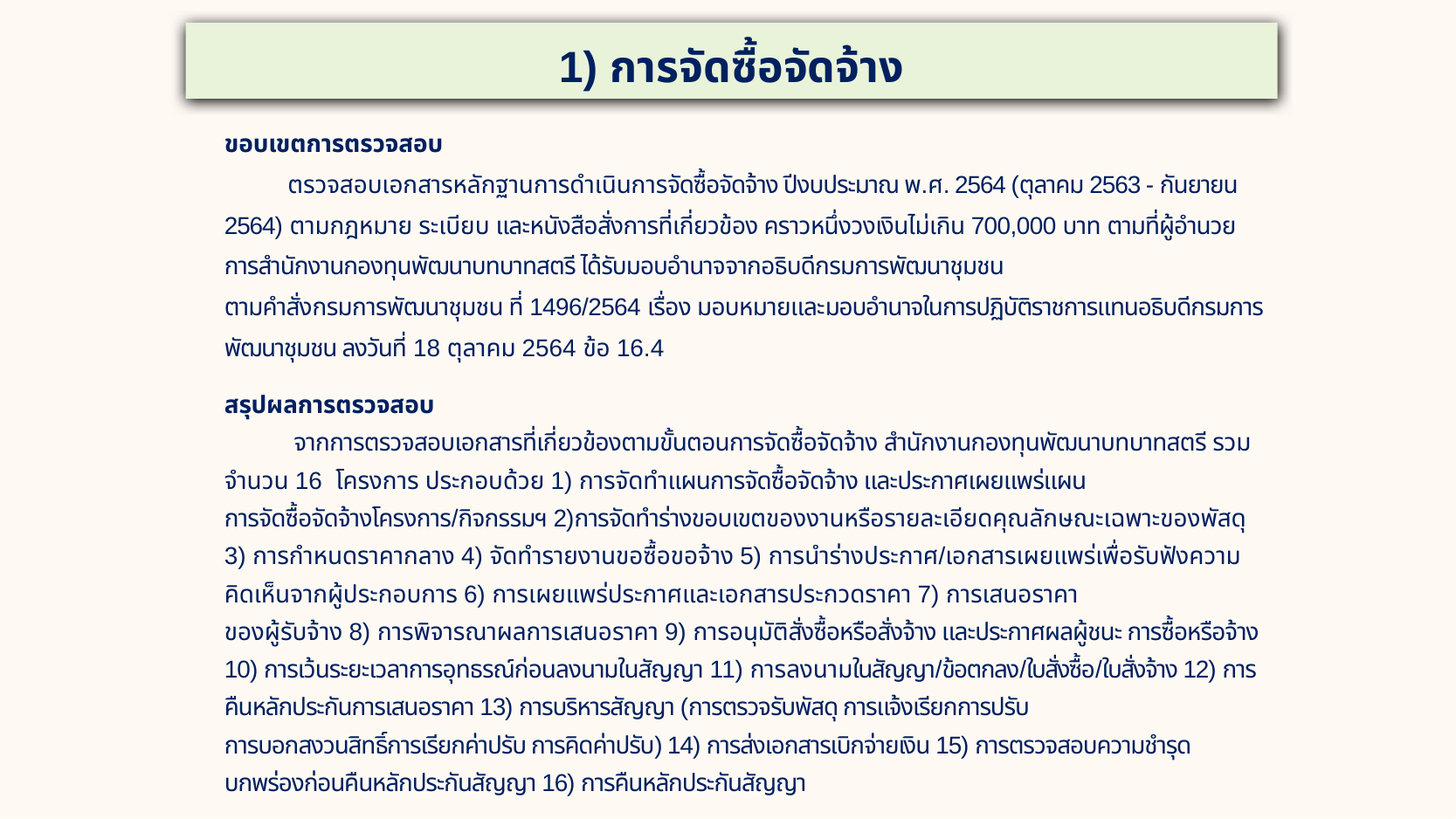

# 1) การจัดซื้อจัดจ้าง
ขอบเขตการตรวจสอบ
          ตรวจสอบเอกสารหลักฐานการดำเนินการจัดซื้อจัดจ้าง ปีงบประมาณ พ.ศ. 2564 (ตุลาคม 2563 - กันยายน 2564) ตามกฎหมาย ระเบียบ และหนังสือสั่งการที่เกี่ยวข้อง คราวหนึ่งวงเงินไม่เกิน 700,000 บาท ตามที่ผู้อำนวยการสำนักงานกองทุนพัฒนาบทบาทสตรี ได้รับมอบอำนาจจากอธิบดีกรมการพัฒนาชุมชน
ตามคำสั่งกรมการพัฒนาชุมชน ที่ 1496/2564 เรื่อง มอบหมายและมอบอำนาจในการปฏิบัติราชการแทนอธิบดีกรมการพัฒนาชุมชน ลงวันที่ 18 ตุลาคม 2564 ข้อ 16.4
สรุปผลการตรวจสอบ
           จากการตรวจสอบเอกสารที่เกี่ยวข้องตามขั้นตอนการจัดซื้อจัดจ้าง สำนักงานกองทุนพัฒนาบทบาทสตรี รวมจำนวน 16  โครงการ ประกอบด้วย 1) การจัดทำแผนการจัดซื้อจัดจ้าง และประกาศเผยแพร่แผน
การจัดซื้อจัดจ้างโครงการ/กิจกรรมฯ 2)การจัดทำร่างขอบเขตของงานหรือรายละเอียดคุณลักษณะเฉพาะของพัสดุ 3) การกำหนดราคากลาง 4) จัดทำรายงานขอซื้อขอจ้าง 5) การนำร่างประกาศ/เอกสารเผยแพร่เพื่อรับฟังความคิดเห็นจากผู้ประกอบการ 6) การเผยแพร่ประกาศและเอกสารประกวดราคา 7) การเสนอราคา
ของผู้รับจ้าง 8) การพิจารณาผลการเสนอราคา 9) การอนุมัติสั่งซื้อหรือสั่งจ้าง และประกาศผลผู้ชนะ การซื้อหรือจ้าง 10) การเว้นระยะเวลาการอุทธรณ์ก่อนลงนามในสัญญา 11) การลงนามในสัญญา/ข้อตกลง/ใบสั่งซื้อ/ใบสั่งจ้าง 12) การคืนหลักประกันการเสนอราคา 13) การบริหารสัญญา (การตรวจรับพัสดุ การแจ้งเรียกการปรับ
การบอกสงวนสิทธิ์การเรียกค่าปรับ การคิดค่าปรับ) 14) การส่งเอกสารเบิกจ่ายเงิน 15) การตรวจสอบความชำรุดบกพร่องก่อนคืนหลักประกันสัญญา 16) การคืนหลักประกันสัญญา